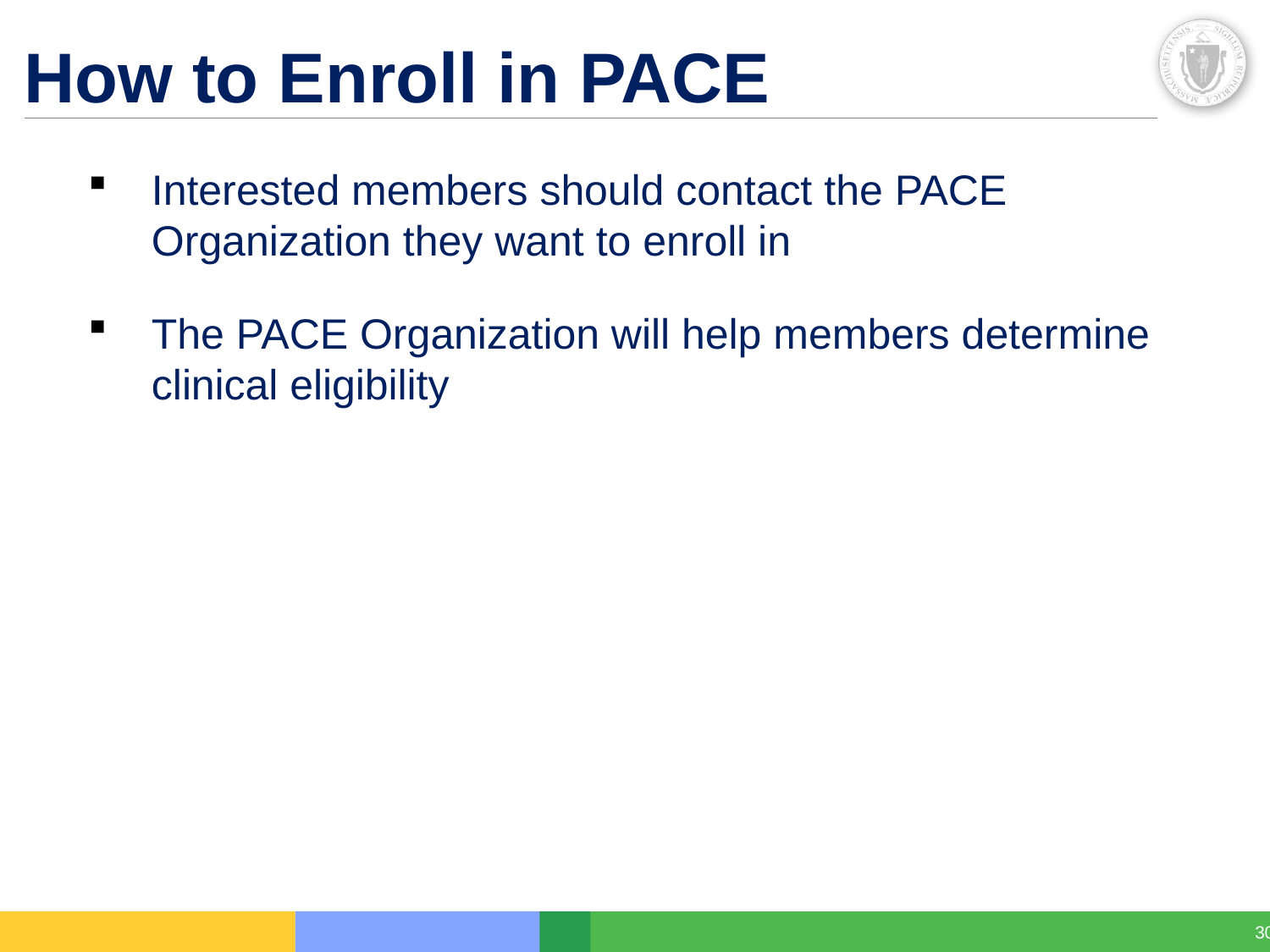

How to Enroll in PACE
Interested members should contact the PACE Organization they want to enroll in
The PACE Organization will help members determine clinical eligibility